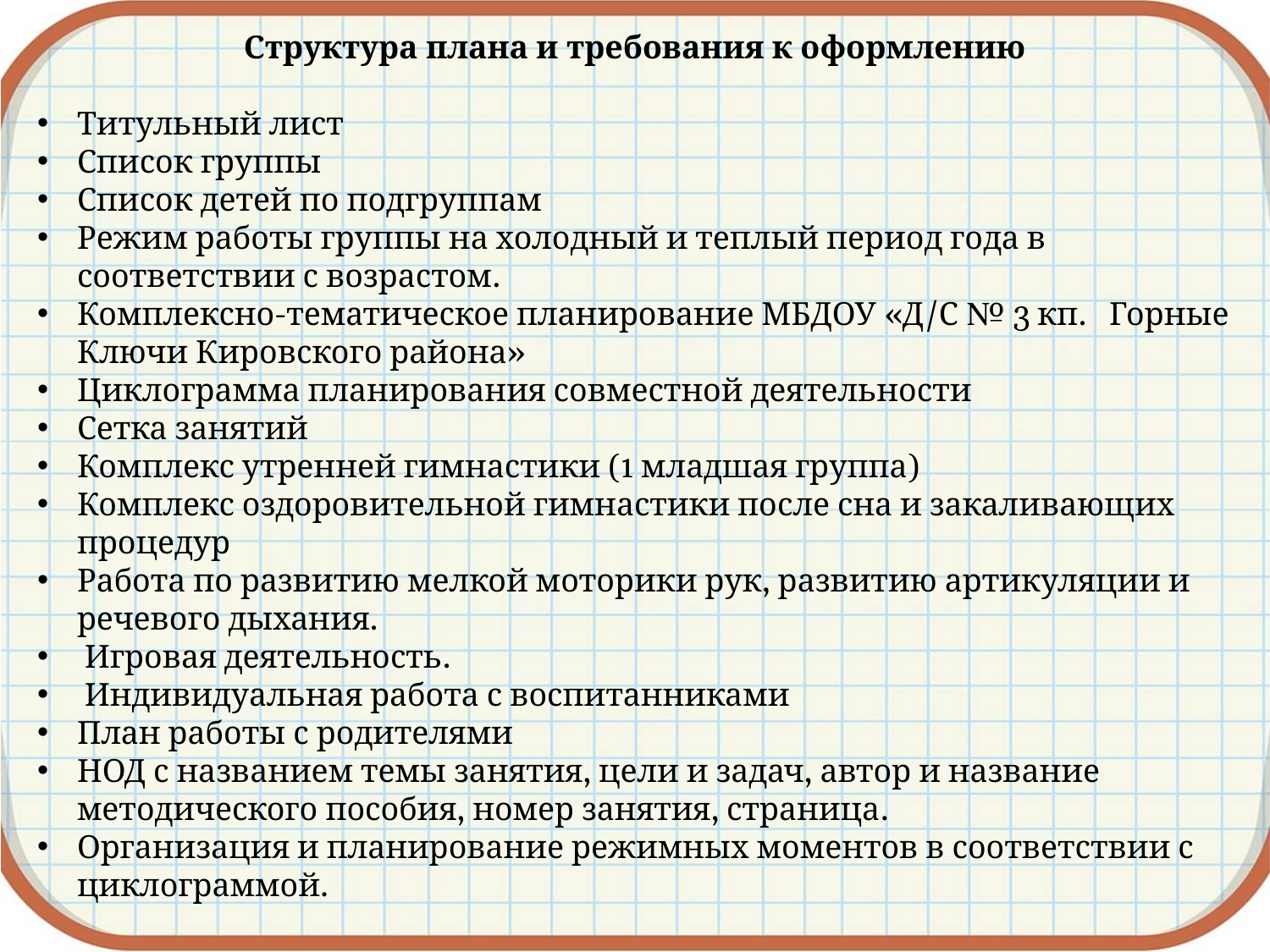

Структура плана и требования к оформлению

Титульный лист
Список группы
Список детей по подгруппам
Режим работы группы на холодный и теплый период года в   соответствии с возрастом.
Комплексно-тематическое планирование МБДОУ «Д/С № 3 кп.   Горные Ключи Кировского района»
Циклограмма планирования совместной деятельности
Сетка занятий
Комплекс утренней гимнастики (1 младшая группа)
Комплекс оздоровительной гимнастики после сна и закаливающих процедур
Работа по развитию мелкой моторики рук, развитию артикуляции и   речевого дыхания.
 Игровая деятельность.
 Индивидуальная работа с воспитанниками
План работы с родителями
НОД с названием темы занятия, цели и задач, автор и название методического пособия, номер занятия, страница.
Организация и планирование режимных моментов в соответствии с циклограммой.
#